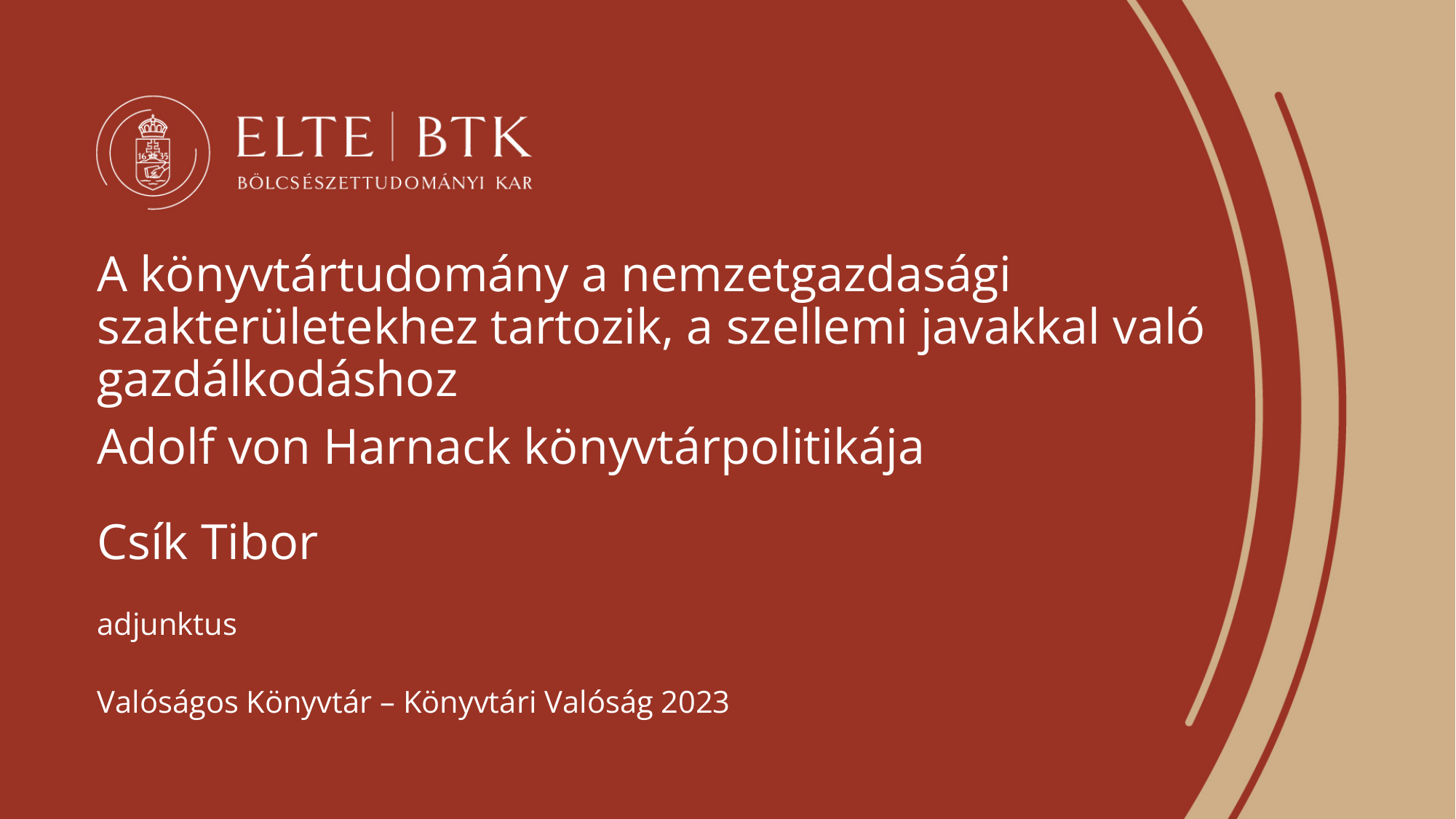

A könyvtártudomány a nemzetgazdasági szakterületekhez tartozik, a szellemi javakkal való gazdálkodáshoz
Adolf von Harnack könyvtárpolitikája
Csík Tibor
adjunktus
Valóságos Könyvtár – Könyvtári Valóság 2023